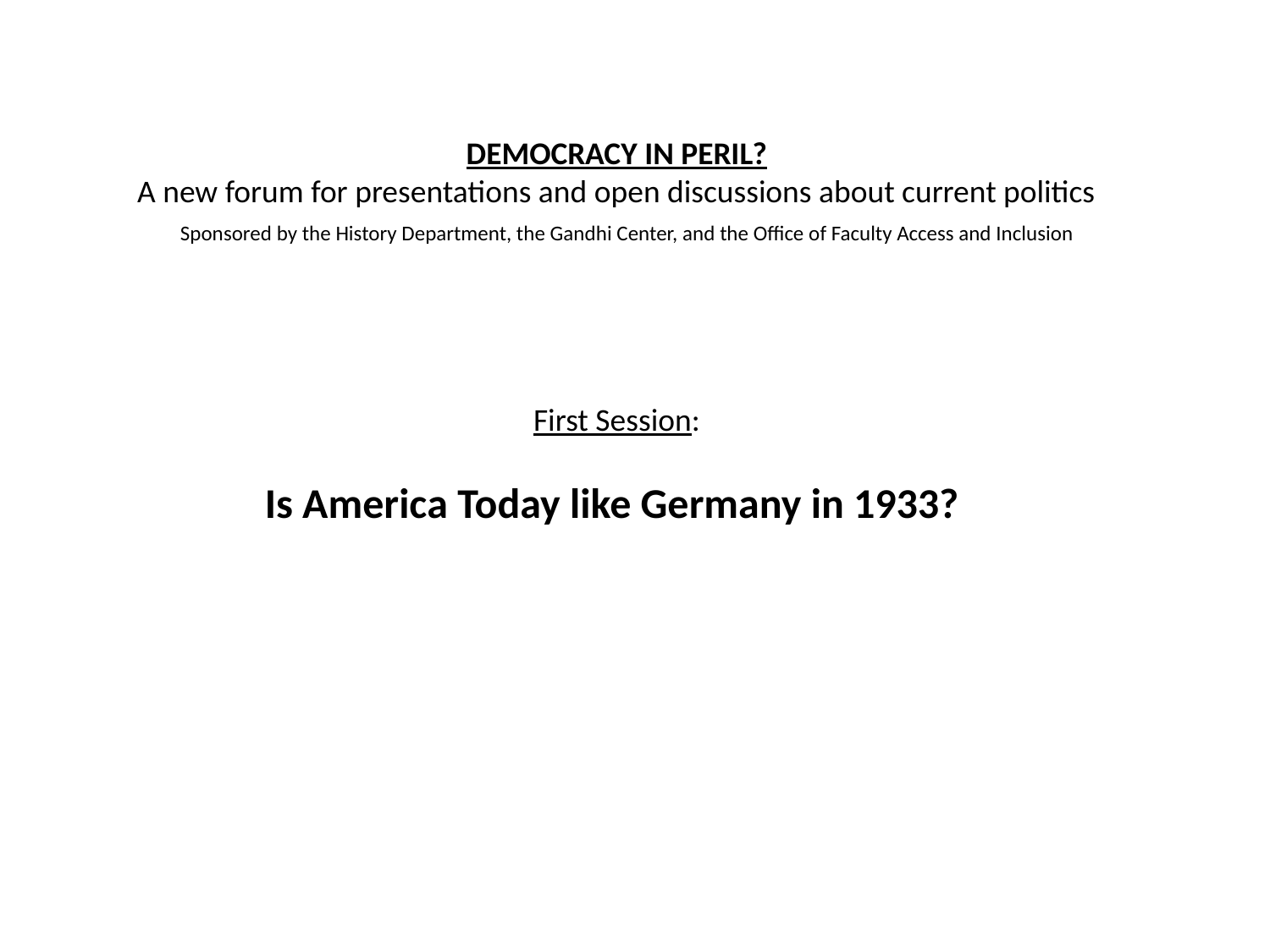

Democracy in Peril?
A new forum for presentations and open discussions about current politics
   Sponsored by the History Department, the Gandhi Center, and the Office of Faculty Access and Inclusion

First Session:

Is America Today like Germany in 1933?